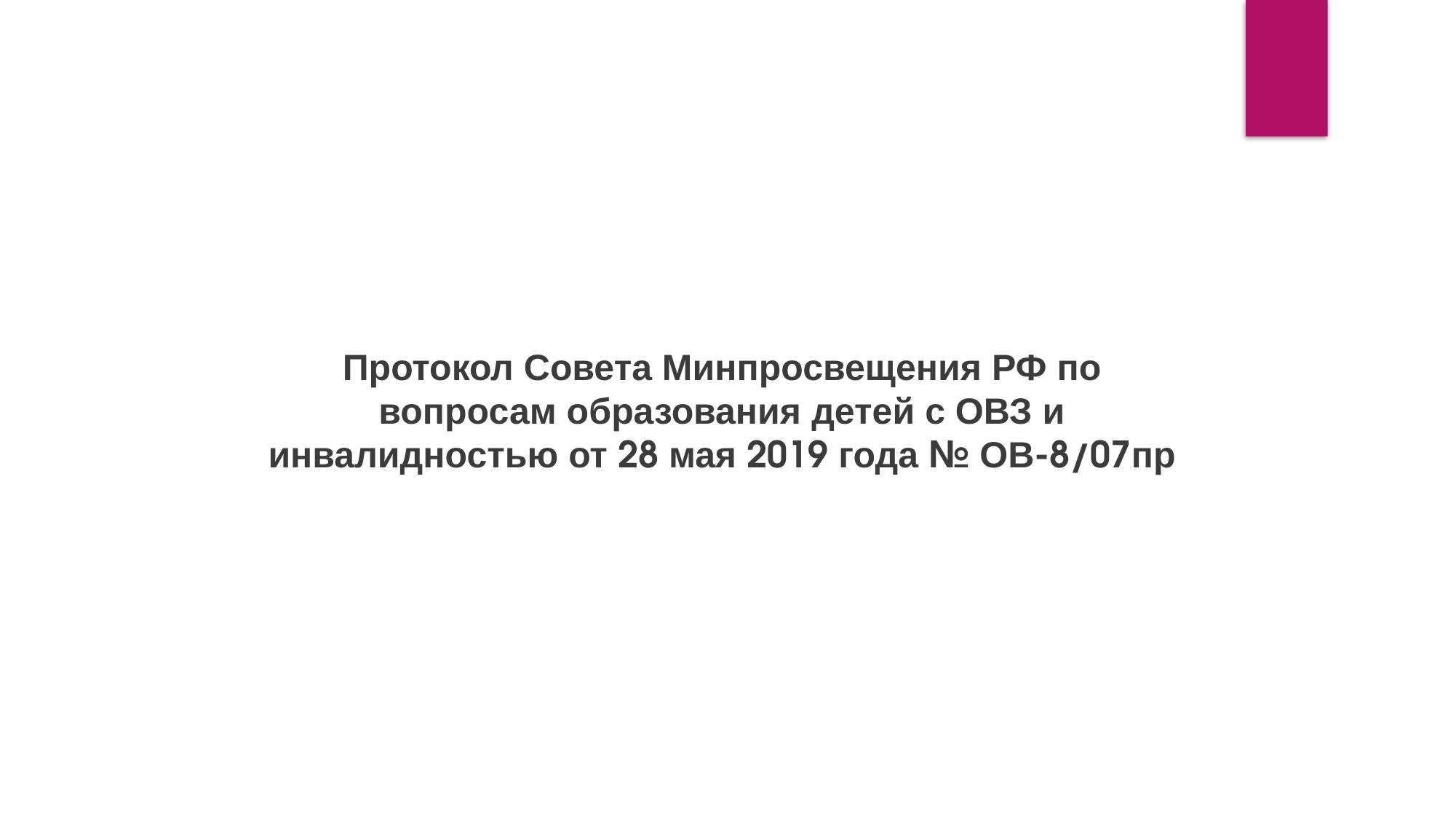

Протокол Совета Минпросвещения РФ по вопросам образования детей с ОВЗ и инвалидностью от 28 мая 2019 года № ОВ-8/07пр